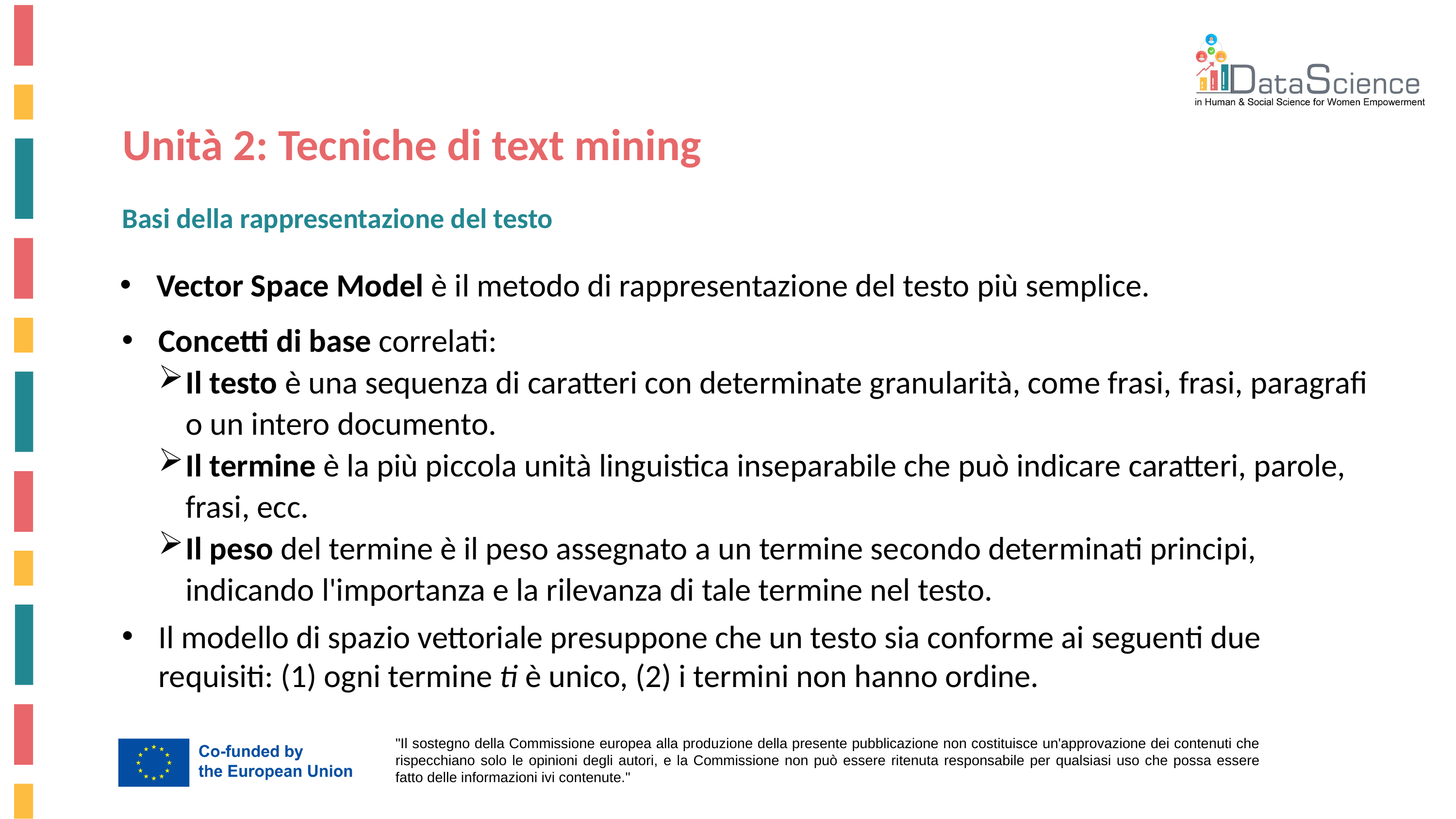

Unità 2: Tecniche di text mining

Basi della rappresentazione del testo
Vector Space Model è il metodo di rappresentazione del testo più semplice.
Concetti di base correlati:
Il testo è una sequenza di caratteri con determinate granularità, come frasi, frasi, paragrafi o un intero documento.
Il termine è la più piccola unità linguistica inseparabile che può indicare caratteri, parole, frasi, ecc.
Il peso del termine è il peso assegnato a un termine secondo determinati principi, indicando l'importanza e la rilevanza di tale termine nel testo.
Il modello di spazio vettoriale presuppone che un testo sia conforme ai seguenti due requisiti: (1) ogni termine ti è unico, (2) i termini non hanno ordine.